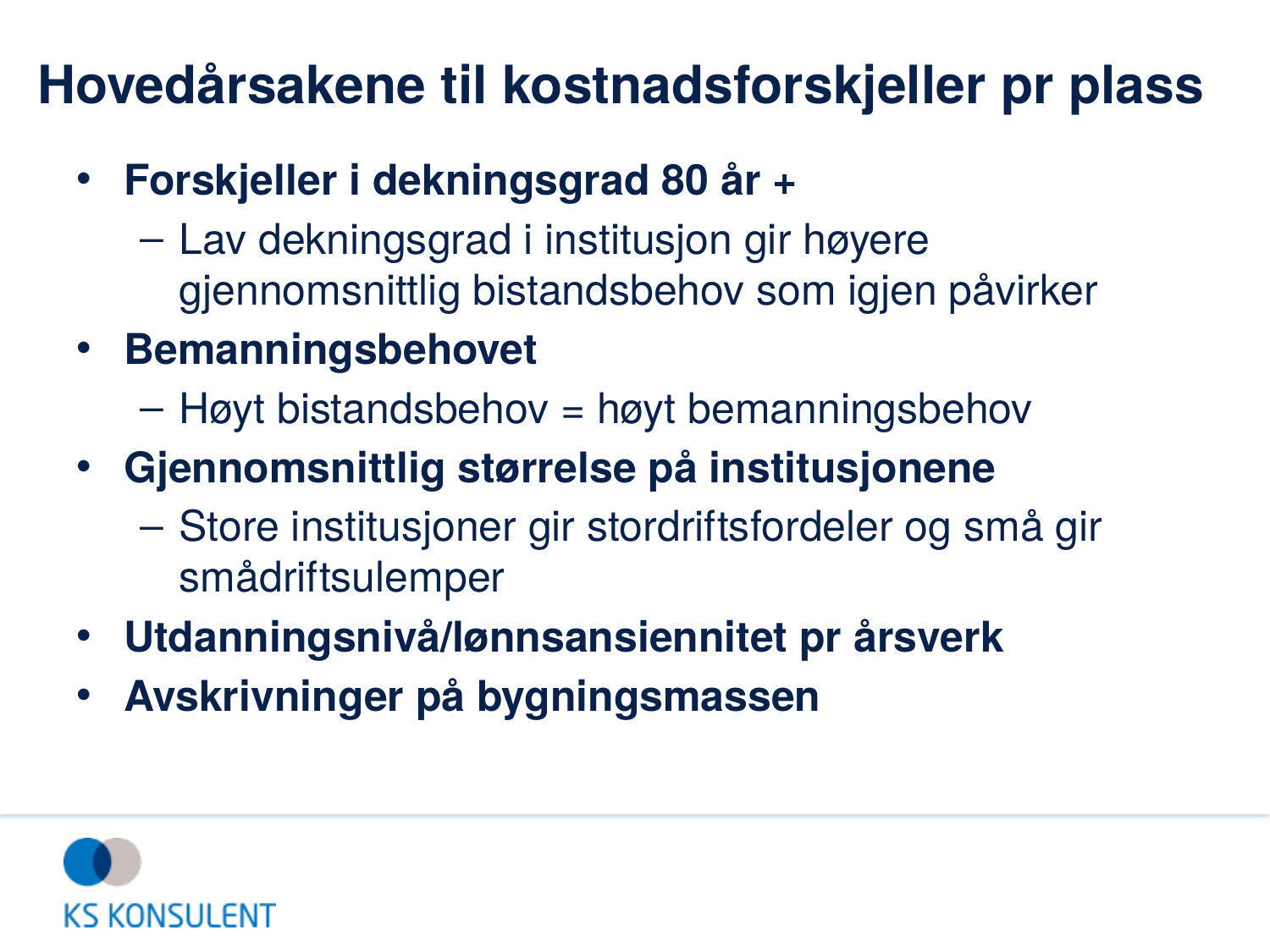

# Hovedårsakene til kostnadsforskjeller pr plass
Forskjeller i dekningsgrad 80 år +
Lav dekningsgrad i institusjon gir høyere gjennomsnittlig bistandsbehov som igjen påvirker
Bemanningsbehovet
Høyt bistandsbehov = høyt bemanningsbehov
Gjennomsnittlig størrelse på institusjonene
Store institusjoner gir stordriftsfordeler og små gir smådriftsulemper
Utdanningsnivå/lønnsansiennitet pr årsverk
Avskrivninger på bygningsmassen